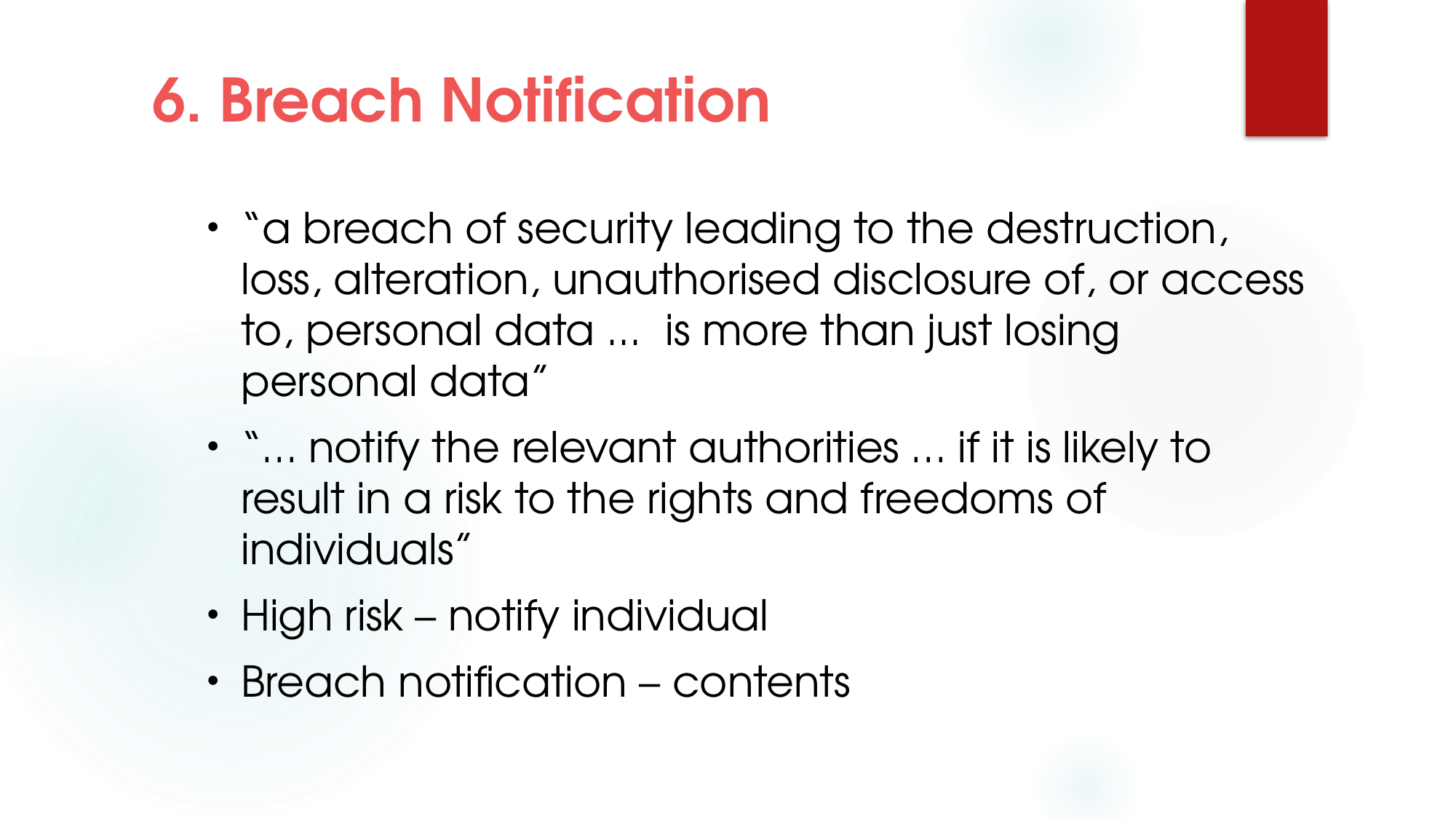

# 6. Breach Notification
“a breach of security leading to the destruction, loss, alteration, unauthorised disclosure of, or access to, personal data ...  is more than just losing personal data”
“… notify the relevant authorities … if it is likely to result in a risk to the rights and freedoms of individuals”
High risk – notify individual
Breach notification – contents